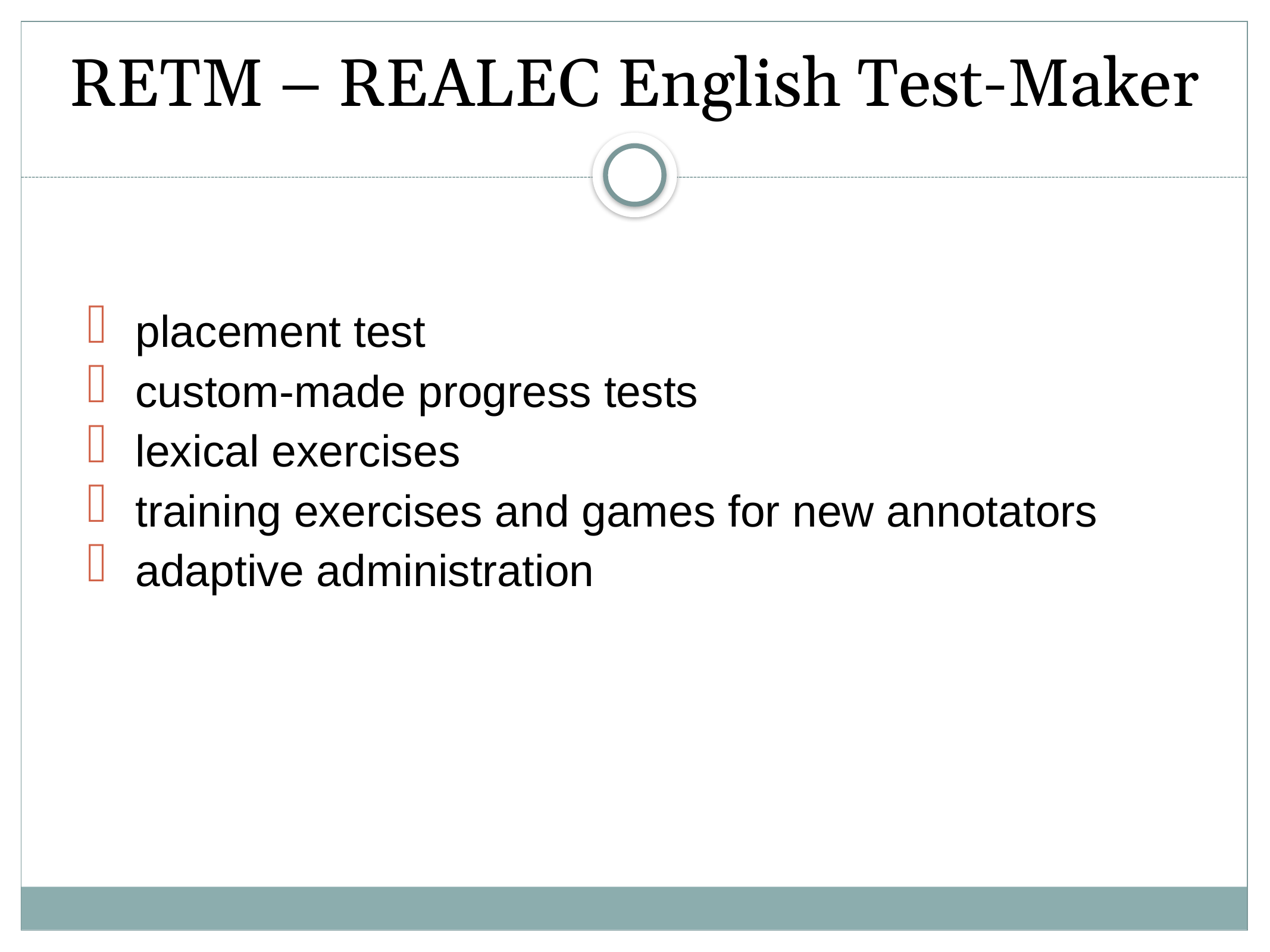

RETM – REALEC English Test-Maker
placement test
custom-made progress tests
lexical exercises
training exercises and games for new annotators
adaptive administration